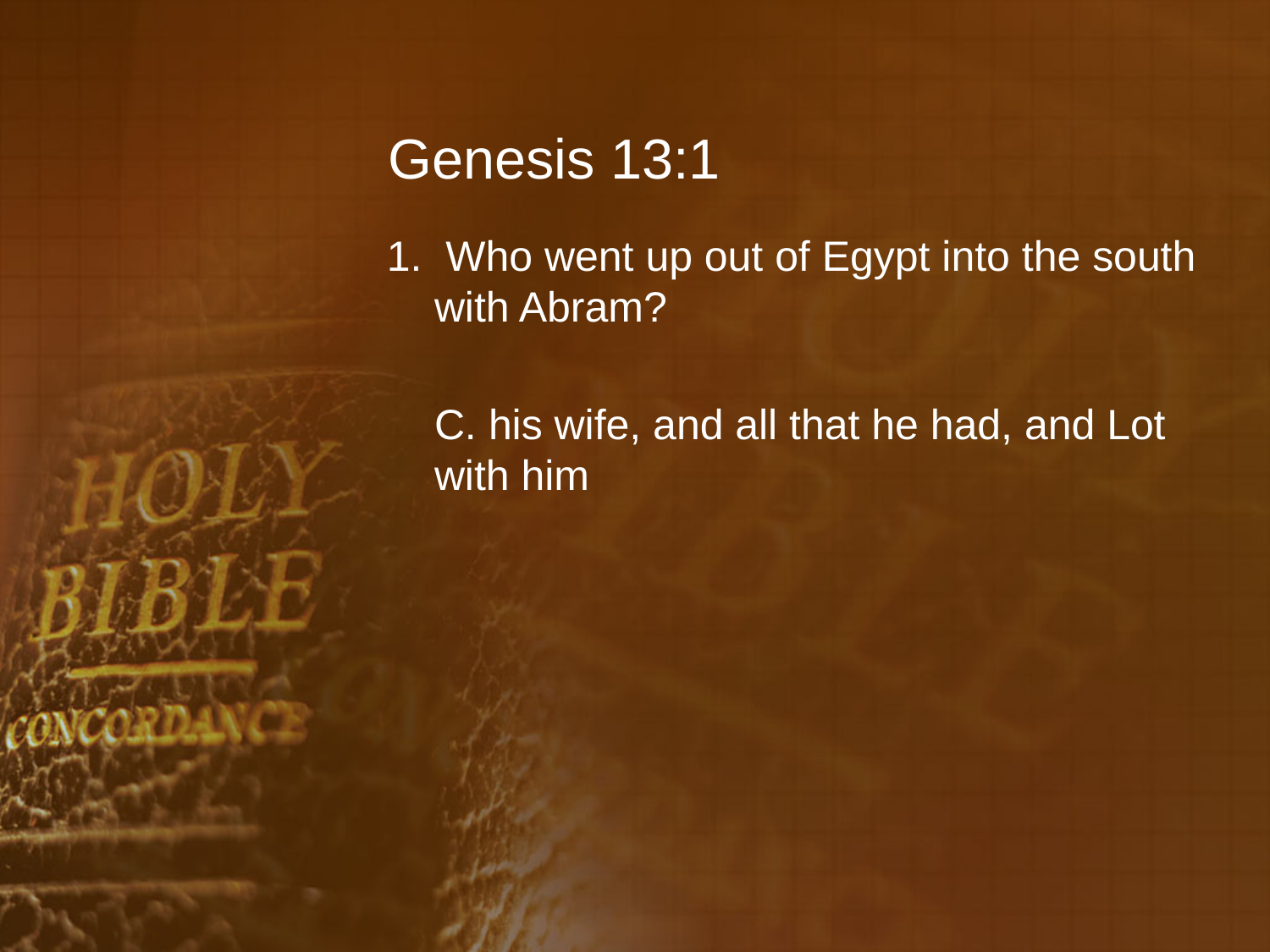

# Genesis 13:1
1.  Who went up out of Egypt into the south with Abram?

	C. his wife, and all that he had, and Lot with him